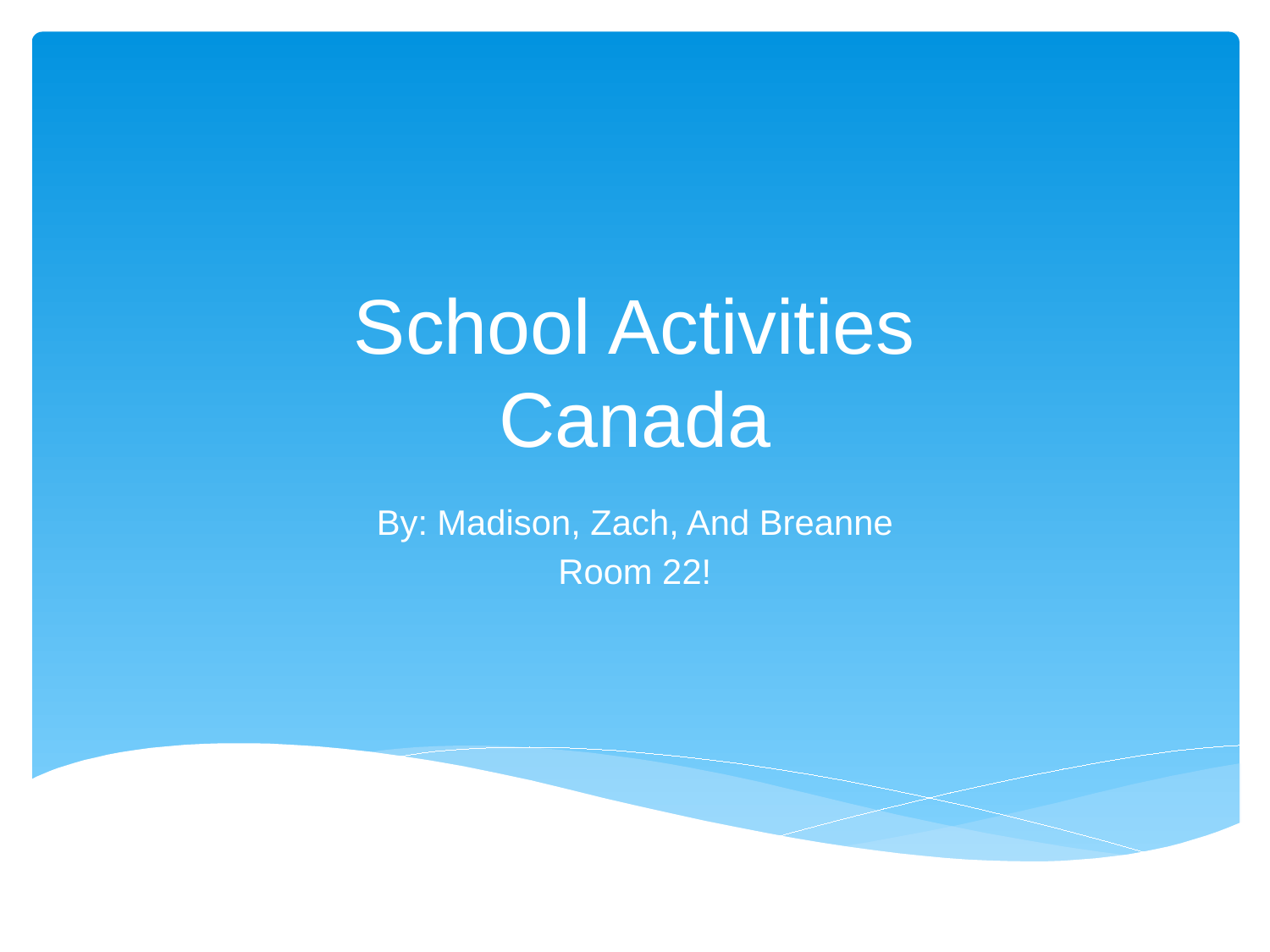

# School Activities Canada
By: Madison, Zach, And Breanne
Room 22!